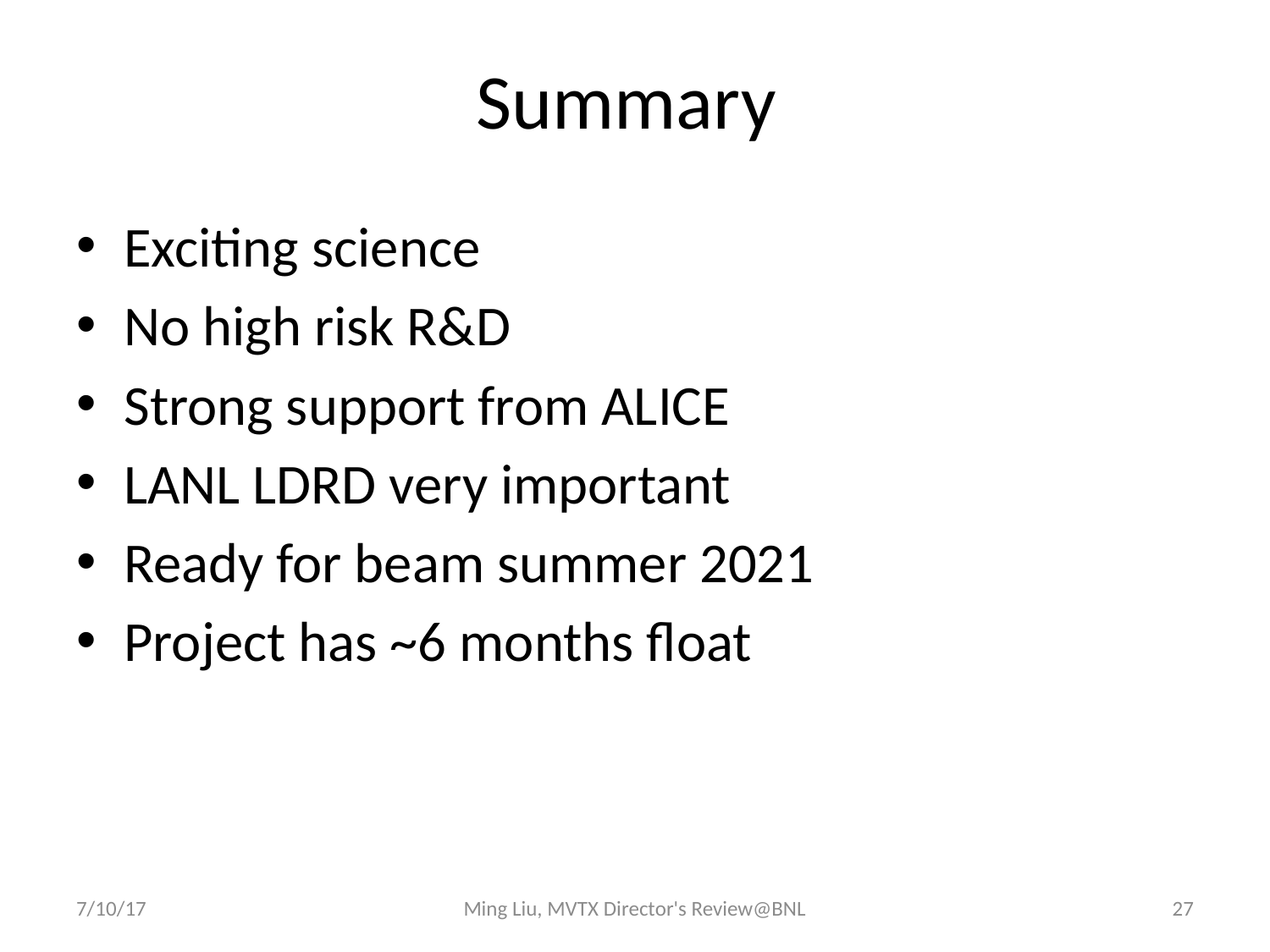

# Summary
Exciting science
No high risk R&D
Strong support from ALICE
LANL LDRD very important
Ready for beam summer 2021
Project has ~6 months float
7/10/17
Ming Liu, MVTX Director's Review@BNL
27